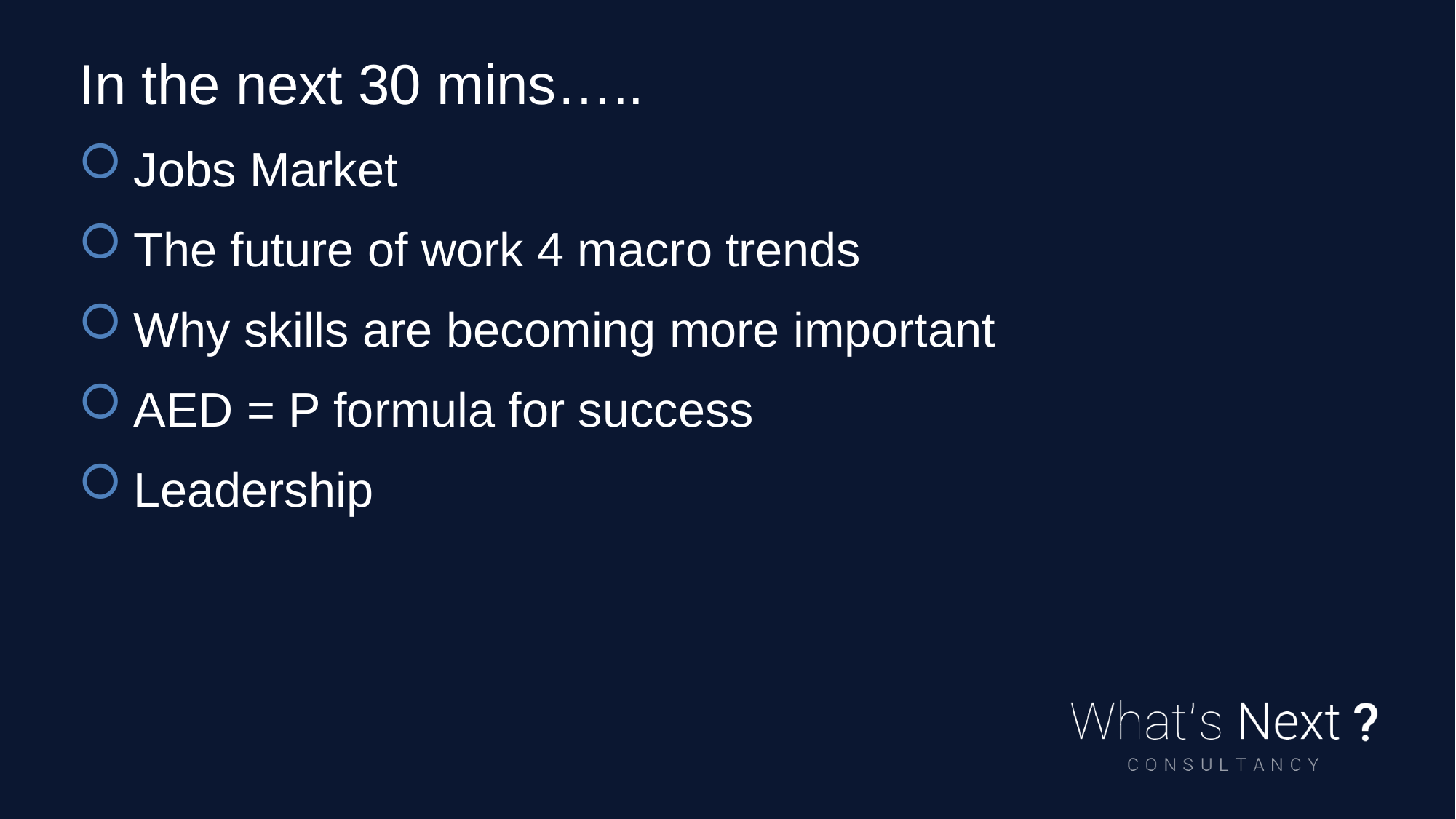

In the next 30 mins…..
Jobs Market
The future of work 4 macro trends
Why skills are becoming more important
AED = P formula for success
Leadership